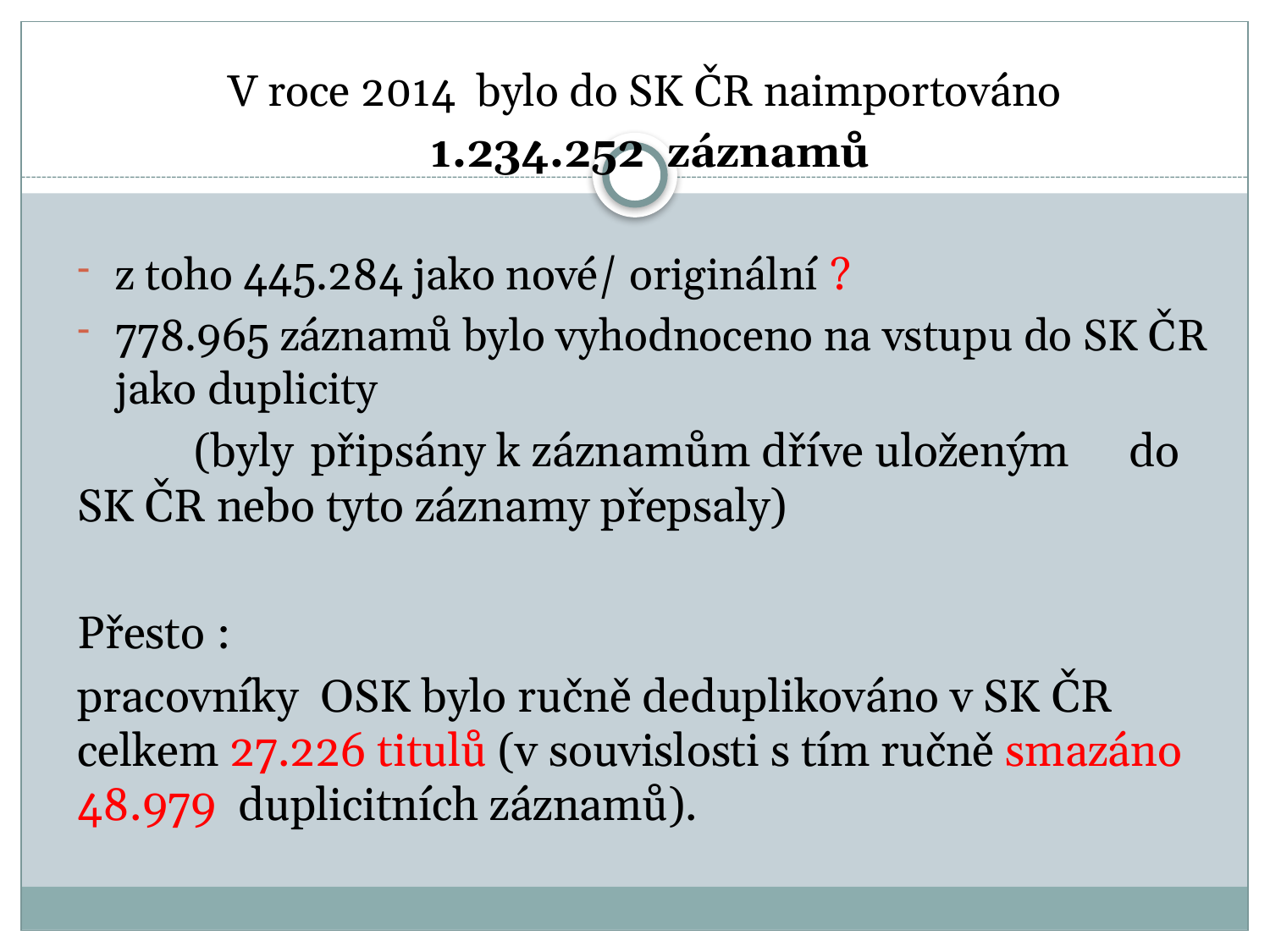

V roce 2014  bylo do SK ČR naimportováno
1.234.252  záznamů

z toho 445.284 jako nové/ originální ?
778.965 záznamů bylo vyhodnoceno na vstupu do SK ČR jako duplicity
	(byly 	připsány k záznamům dříve uloženým 	do SK ČR nebo tyto záznamy přepsaly)

Přesto :
pracovníky  OSK bylo ručně deduplikováno v SK ČR celkem 27.226 titulů (v souvislosti s tím ručně smazáno 48.979  duplicitních záznamů).